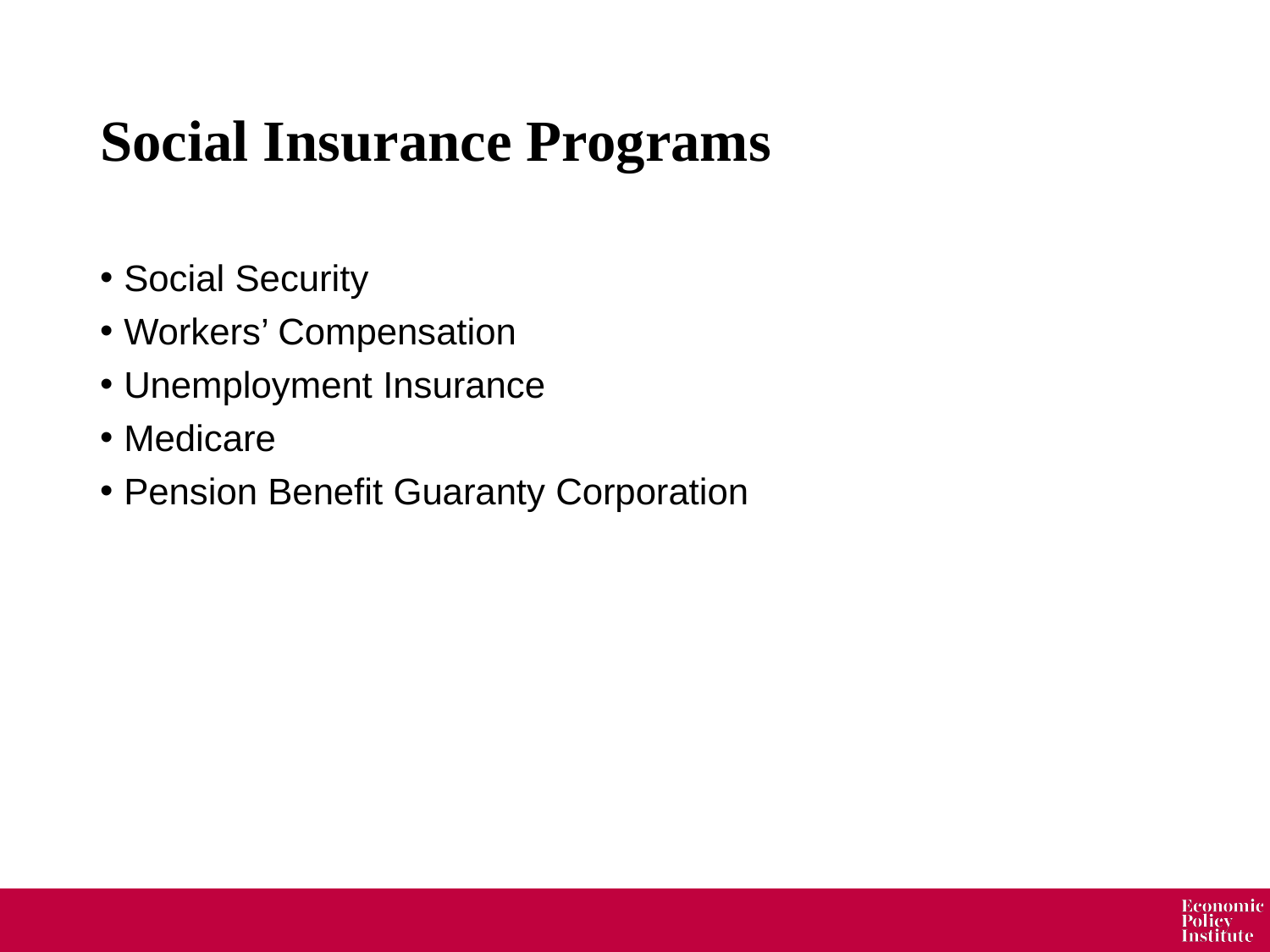

# Social Insurance Programs
Social Security
Workers’ Compensation
Unemployment Insurance
Medicare
Pension Benefit Guaranty Corporation